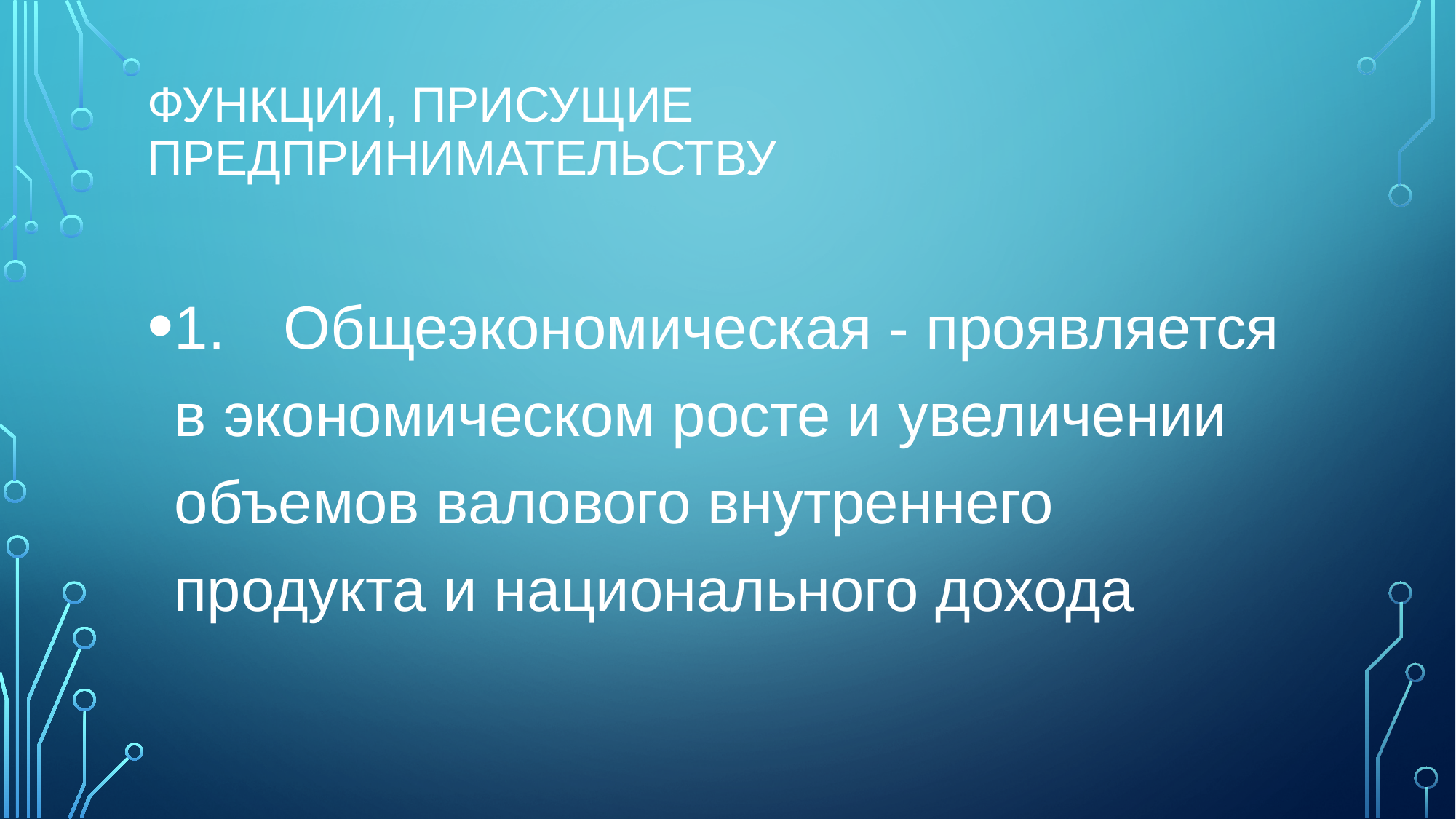

# Функции, присущие предпринимательству
1.	Общеэкономическая - проявляется в экономическом росте и увеличении объемов валового внутреннего продукта и национального дохода